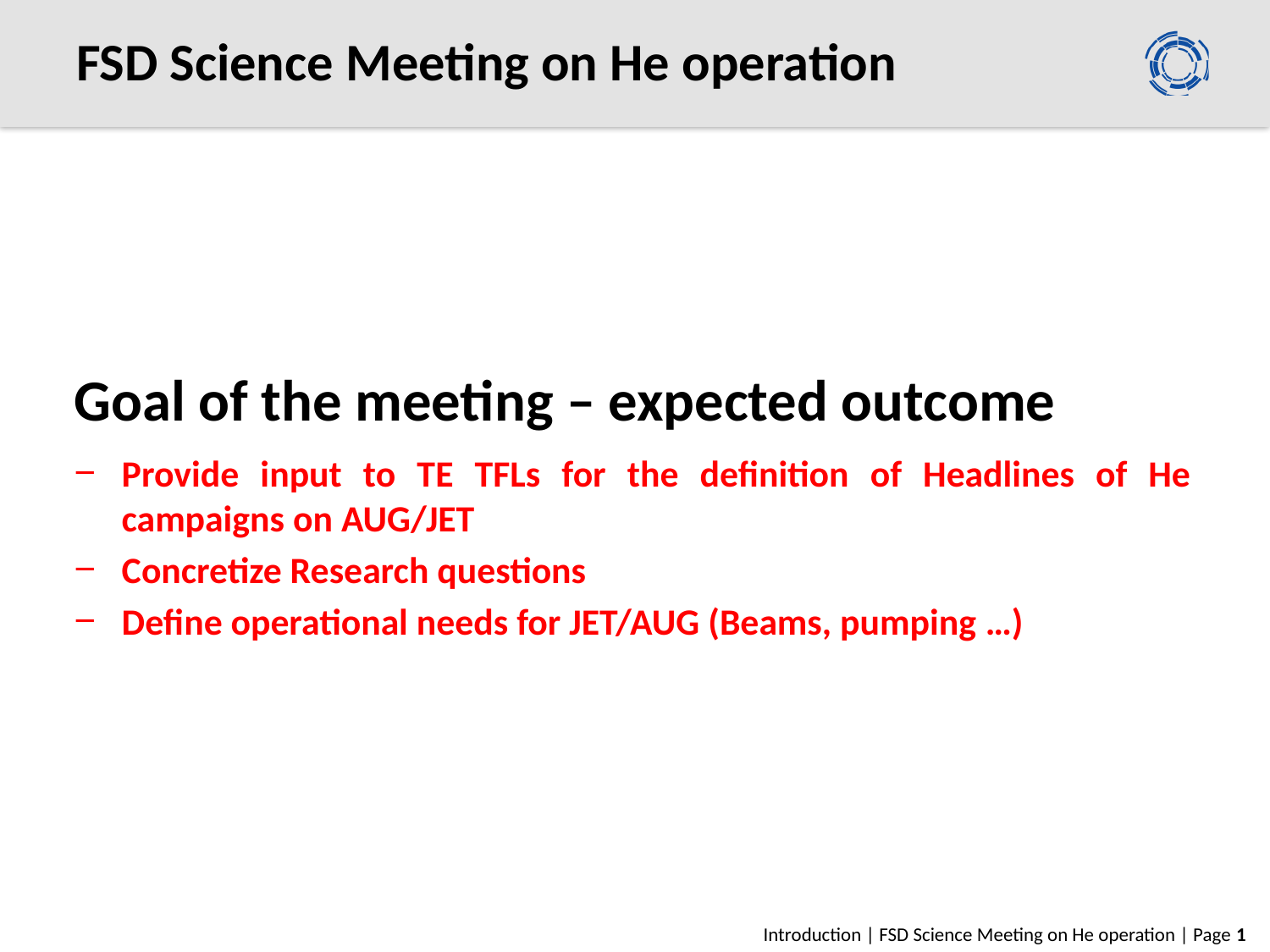

# FSD Science Meeting on He operation
Goal of the meeting – expected outcome
Provide input to TE TFLs for the definition of Headlines of He campaigns on AUG/JET
Concretize Research questions
Define operational needs for JET/AUG (Beams, pumping …)